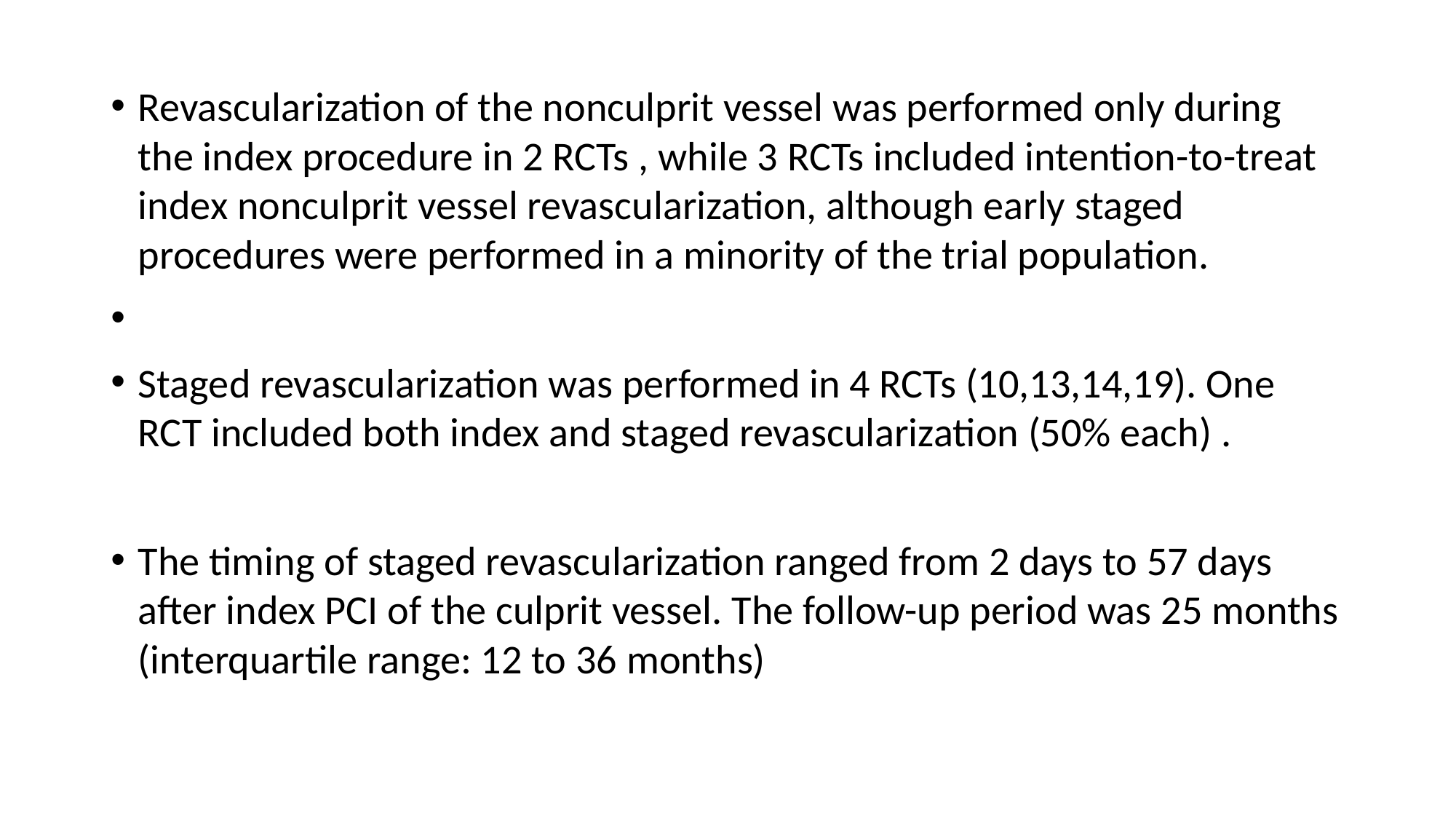

Revascularization of the nonculprit vessel was performed only during the index procedure in 2 RCTs , while 3 RCTs included intention-to-treat index nonculprit vessel revascularization, although early staged procedures were performed in a minority of the trial population.

Staged revascularization was performed in 4 RCTs (10,13,14,19). One RCT included both index and staged revascularization (50% each) .

The timing of staged revascularization ranged from 2 days to 57 days after index PCI of the culprit vessel. The follow-up period was 25 months (interquartile range: 12 to 36 months)